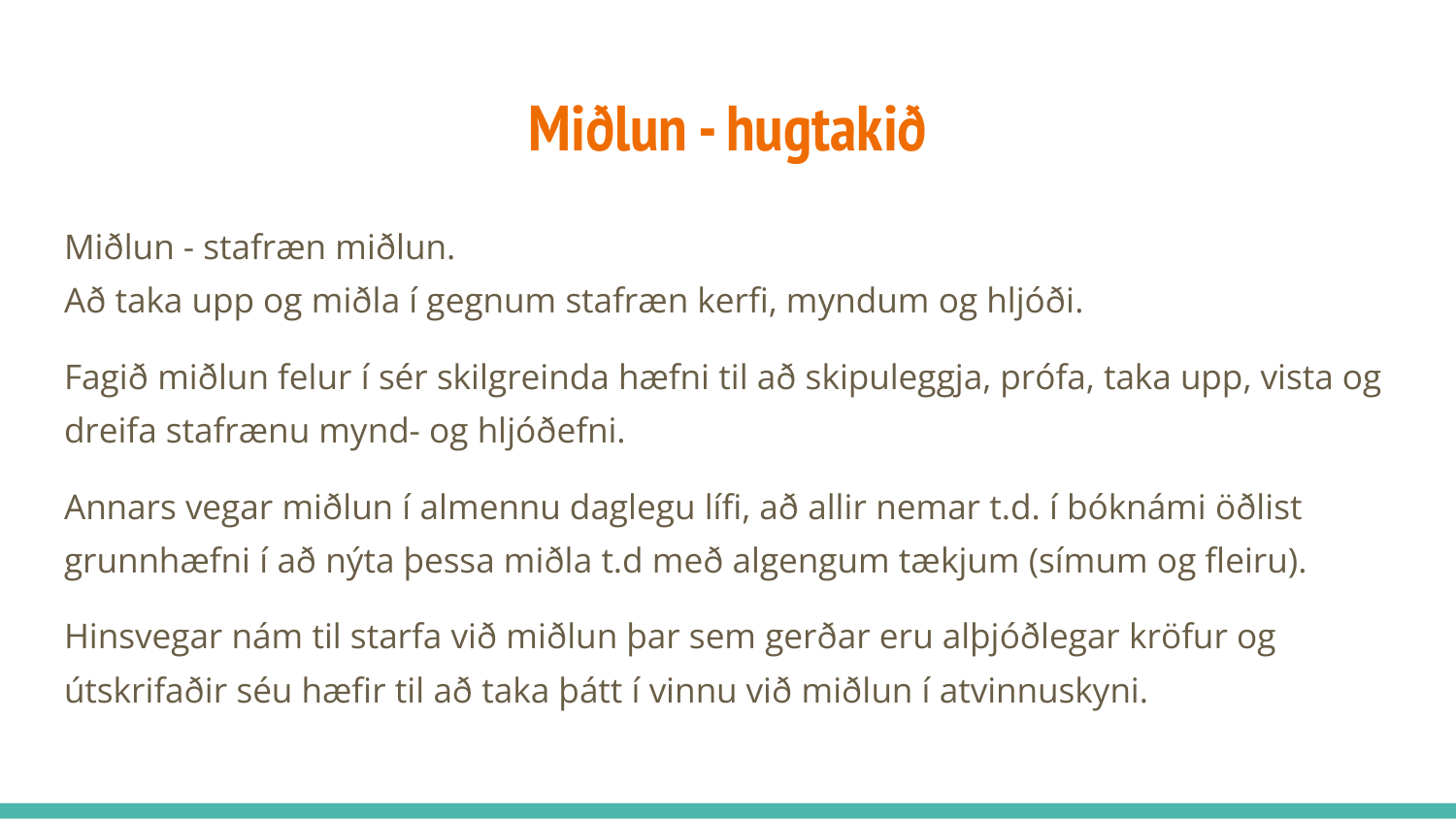

# Miðlun - hugtakið
Miðlun - stafræn miðlun.
Að taka upp og miðla í gegnum stafræn kerfi, myndum og hljóði.
Fagið miðlun felur í sér skilgreinda hæfni til að skipuleggja, prófa, taka upp, vista og dreifa stafrænu mynd- og hljóðefni.
Annars vegar miðlun í almennu daglegu lífi, að allir nemar t.d. í bóknámi öðlist grunnhæfni í að nýta þessa miðla t.d með algengum tækjum (símum og fleiru).
Hinsvegar nám til starfa við miðlun þar sem gerðar eru alþjóðlegar kröfur og útskrifaðir séu hæfir til að taka þátt í vinnu við miðlun í atvinnuskyni.